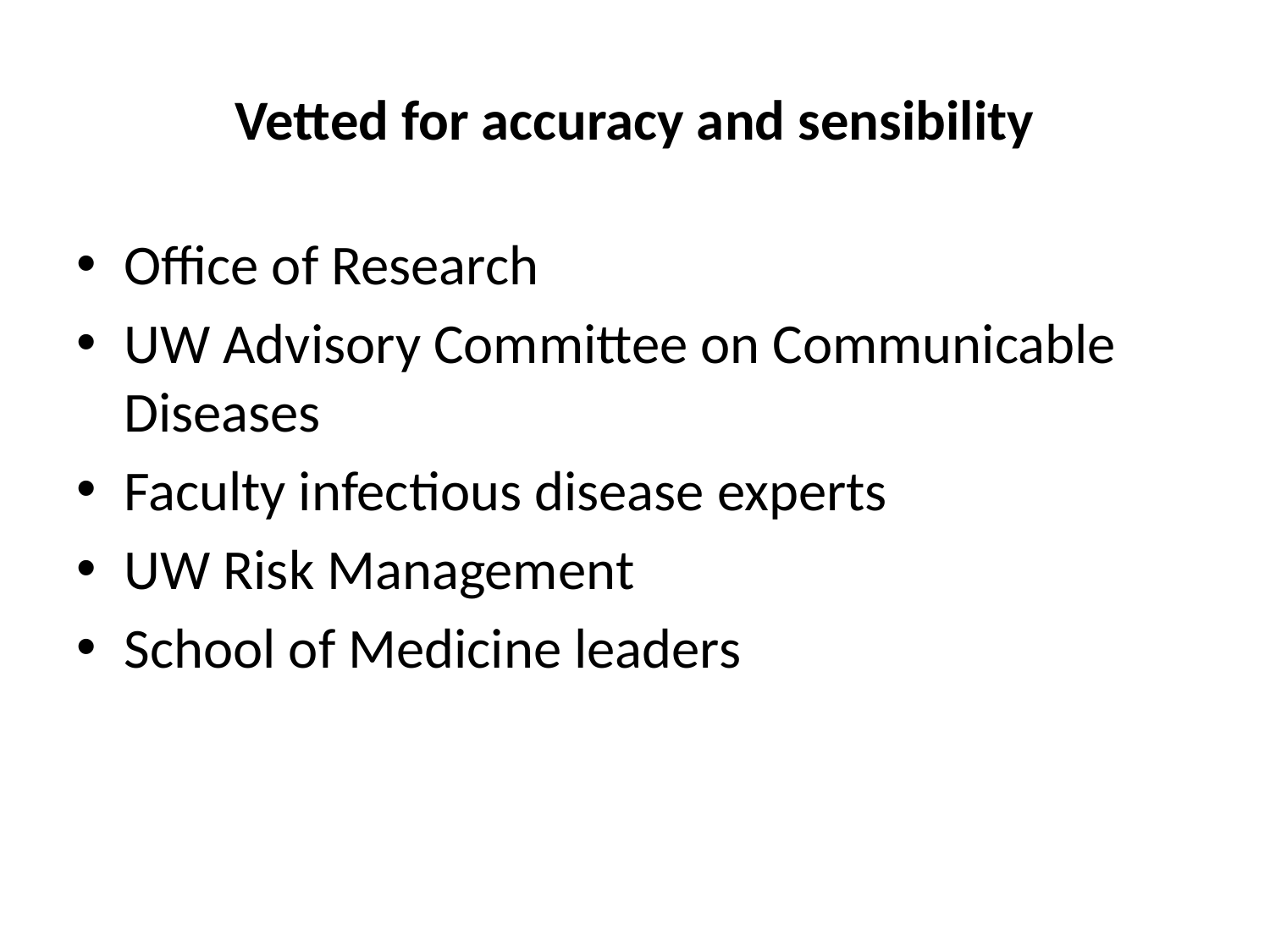

# Vetted for accuracy and sensibility
Office of Research
UW Advisory Committee on Communicable Diseases
Faculty infectious disease experts
UW Risk Management
School of Medicine leaders